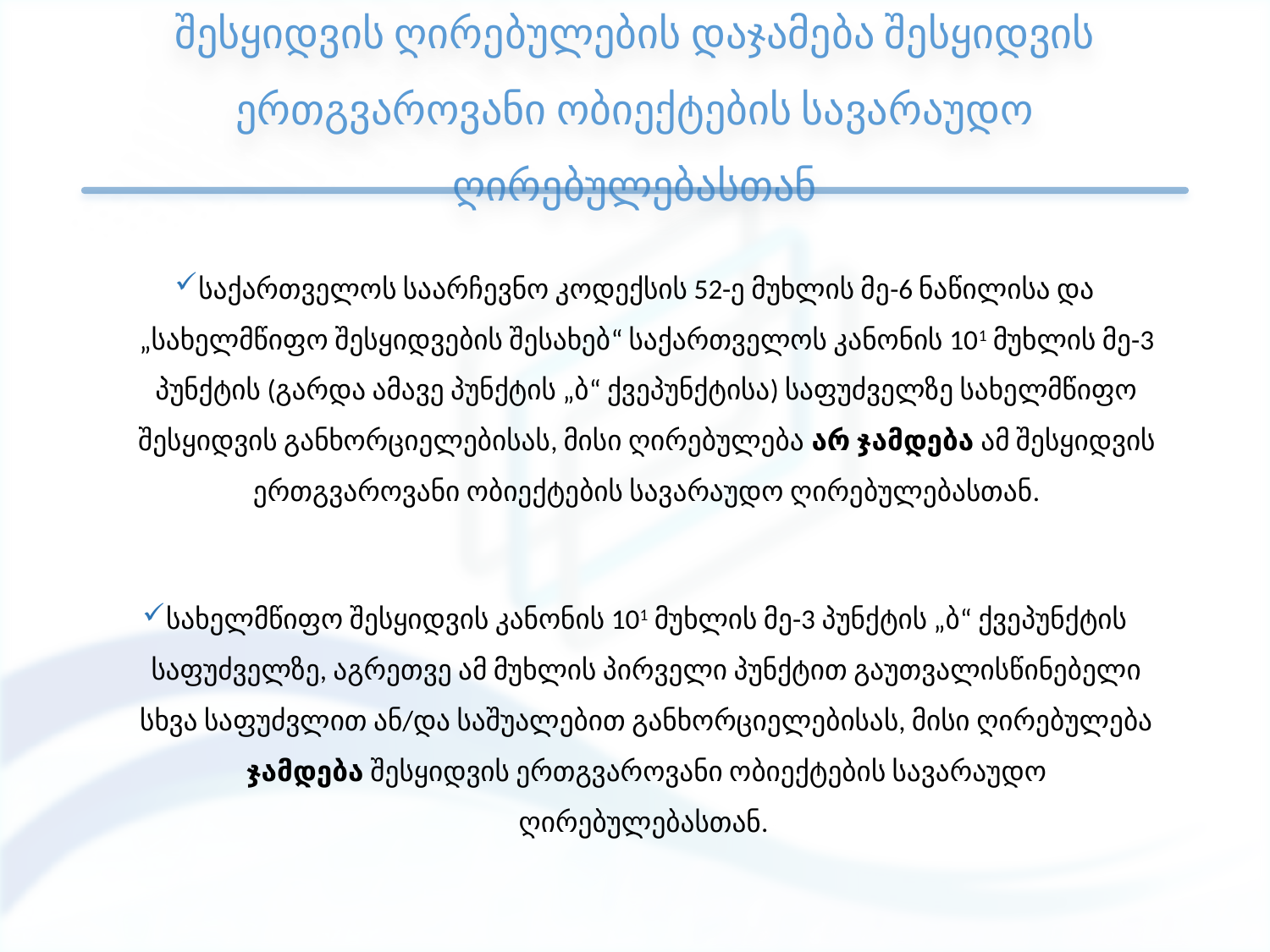

# შესყიდვის ღირებულების დაჯამება შესყიდვის ერთგვაროვანი ობიექტების სავარაუდო ღირებულებასთან
საქართველოს საარჩევნო კოდექსის 52-ე მუხლის მე-6 ნაწილისა და „სახელმწიფო შესყიდვების შესახებ“ საქართველოს კანონის 101 მუხლის მე-3 პუნქტის (გარდა ამავე პუნქტის „ბ“ ქვეპუნქტისა) საფუძველზე სახელმწიფო შესყიდვის განხორციელებისას, მისი ღირებულება არ ჯამდება ამ შესყიდვის ერთგვაროვანი ობიექტების სავარაუდო ღირებულებასთან.

სახელმწიფო შესყიდვის კანონის 101 მუხლის მე-3 პუნქტის „ბ“ ქვეპუნქტის საფუძველზე, აგრეთვე ამ მუხლის პირველი პუნქტით გაუთვალისწინებელი სხვა საფუძვლით ან/და საშუალებით განხორციელებისას, მისი ღირებულება ჯამდება შესყიდვის ერთგვაროვანი ობიექტების სავარაუდო ღირებულებასთან.